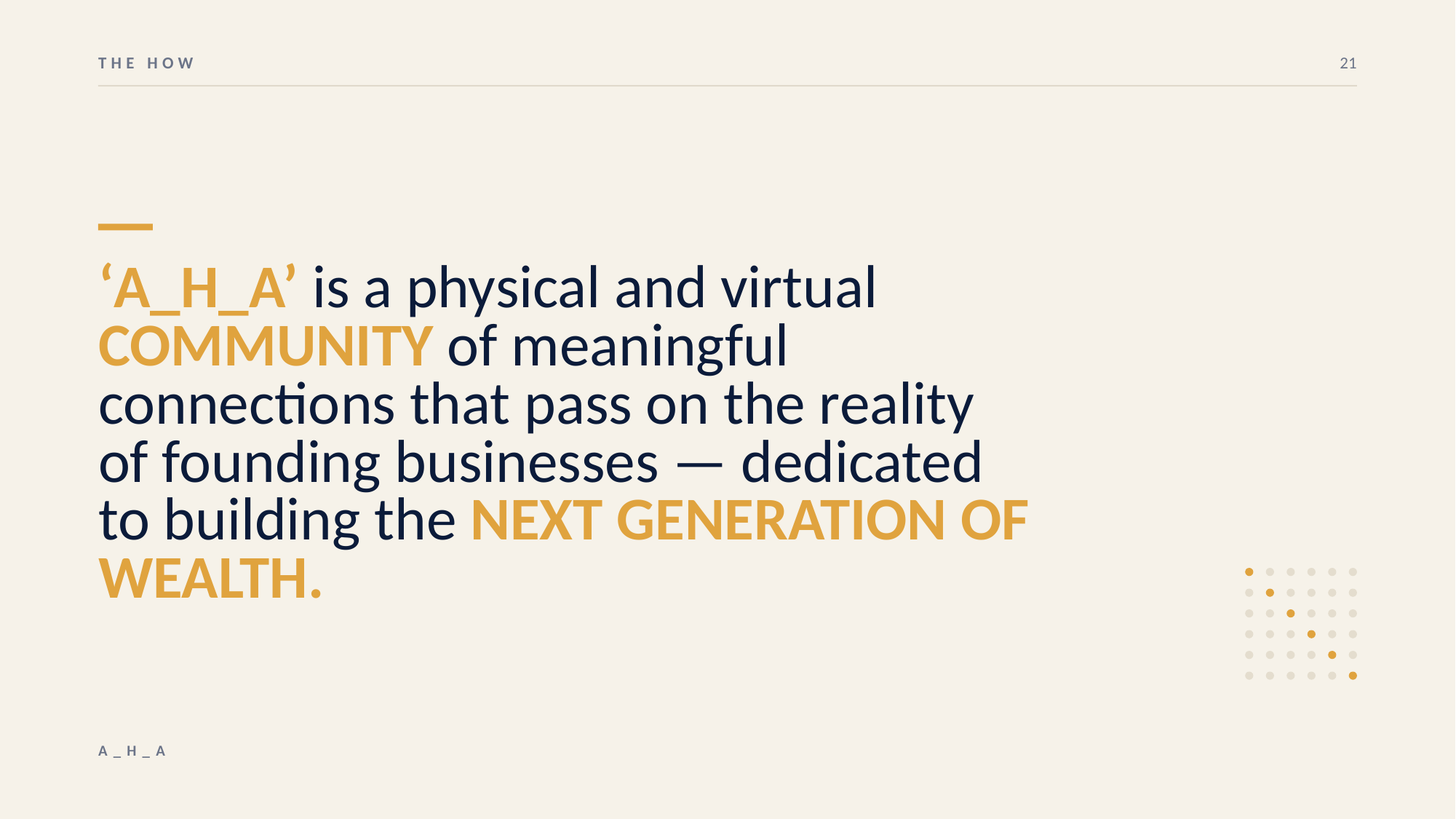

THE HOW
21

‘A_H_A’ is a physical and virtual COMMUNITY of meaningful connections that pass on the reality of founding businesses — dedicated to building the NEXT GENERATION OF WEALTH.

A_H_A